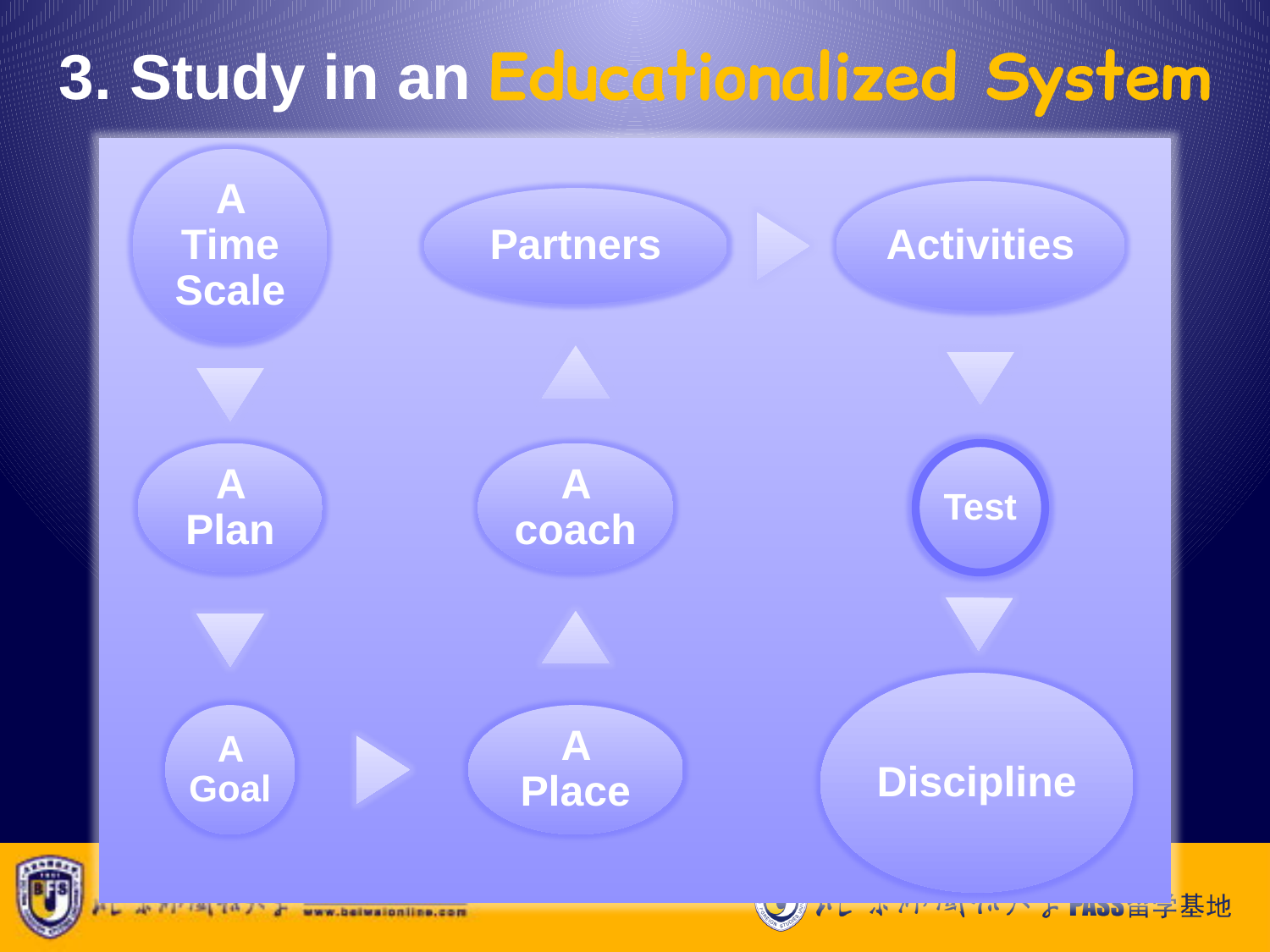

3. Study in an Educationalized System

A Time Scale
A Plan
A Goal
A Place
A coach
Partners
Activities
Test
Discipline